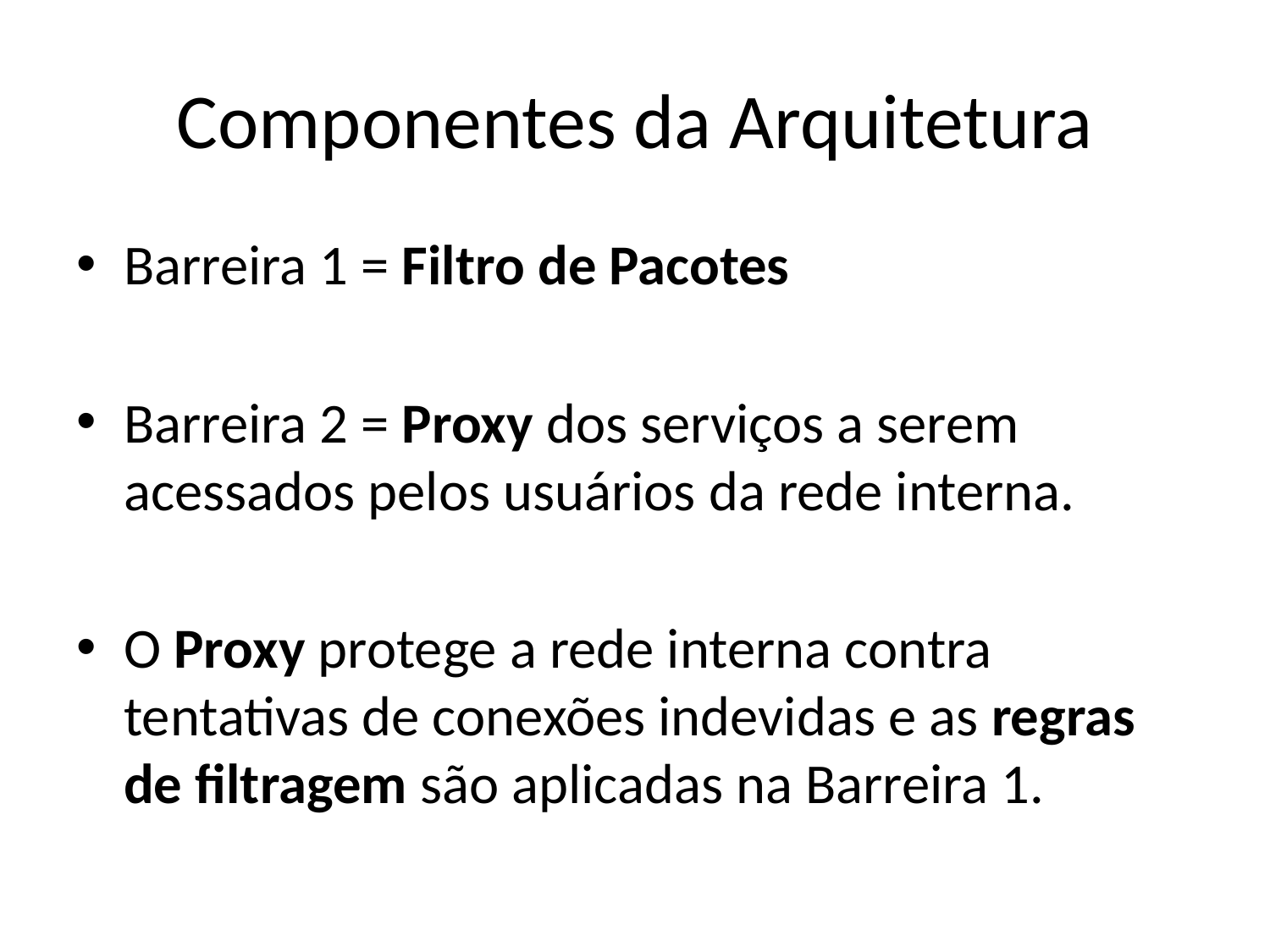

# Componentes da Arquitetura
Barreira 1 = Filtro de Pacotes

Barreira 2 = Proxy dos serviços a serem acessados pelos usuários da rede interna.

O Proxy protege a rede interna contra tentativas de conexões indevidas e as regras de filtragem são aplicadas na Barreira 1.